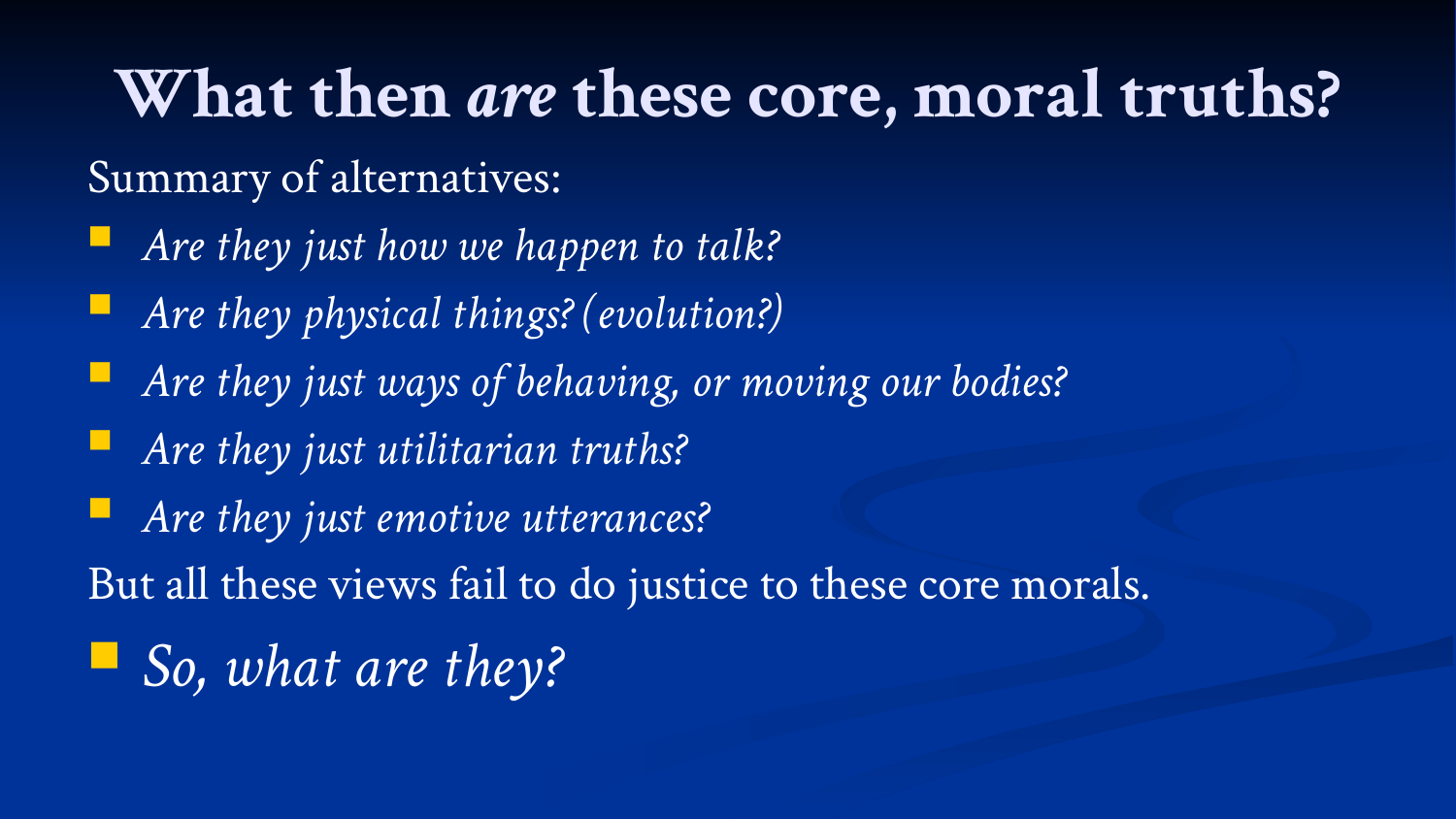

# What then are these core, moral truths?
Summary of alternatives:
Are they just how we happen to talk?
Are they physical things? (evolution?)
Are they just ways of behaving, or moving our bodies?
Are they just utilitarian truths?
Are they just emotive utterances?
But all these views fail to do justice to these core morals.
So, what are they?